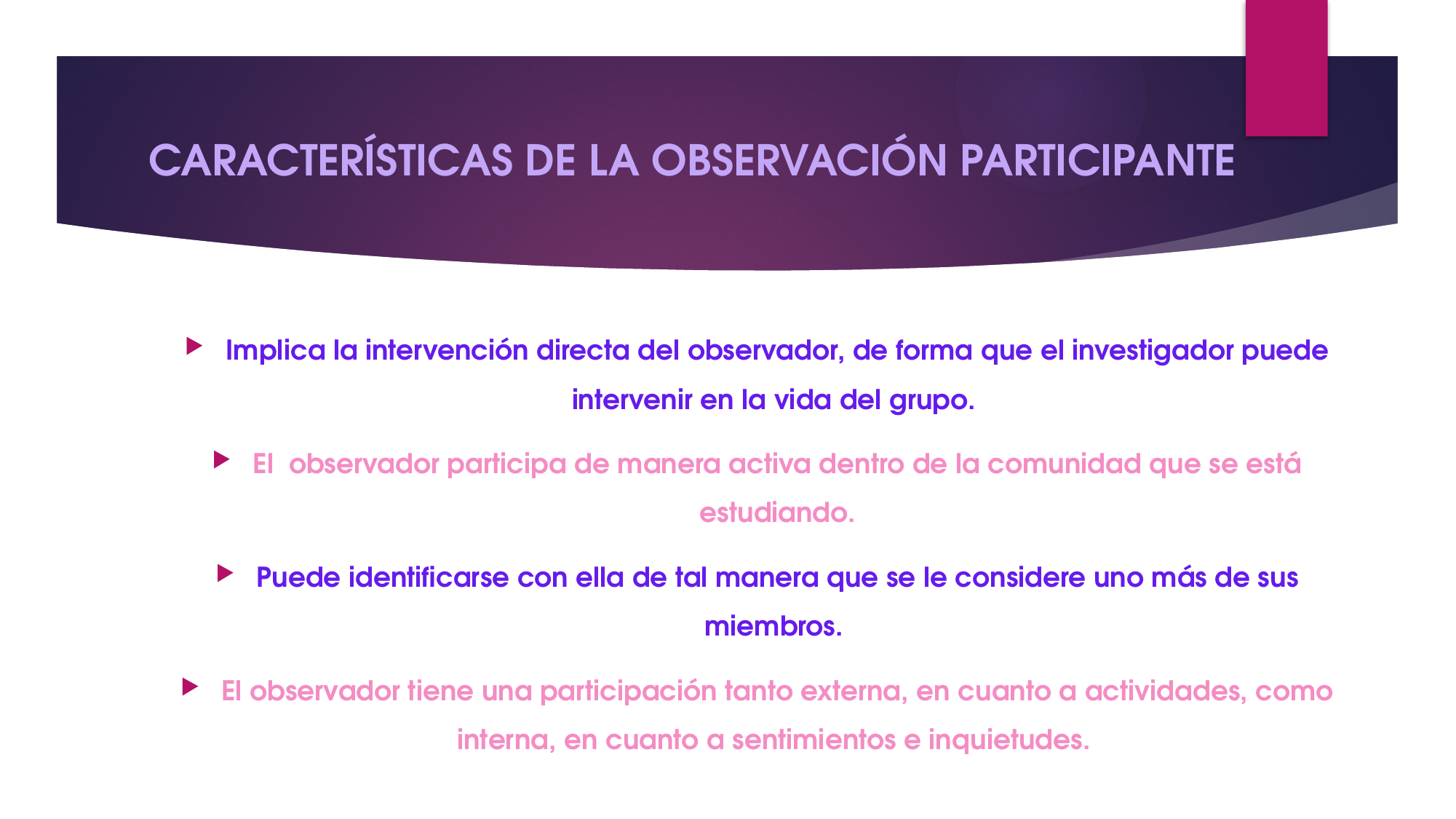

# CARACTERÍSTICAS DE LA OBSERVACIÓN PARTICIPANTE
Implica la intervención directa del observador, de forma que el investigador puede intervenir en la vida del grupo.
El  observador participa de manera activa dentro de la comunidad que se está estudiando.
Puede identificarse con ella de tal manera que se le considere uno más de sus miembros.
El observador tiene una participación tanto externa, en cuanto a actividades, como interna, en cuanto a sentimientos e inquietudes.